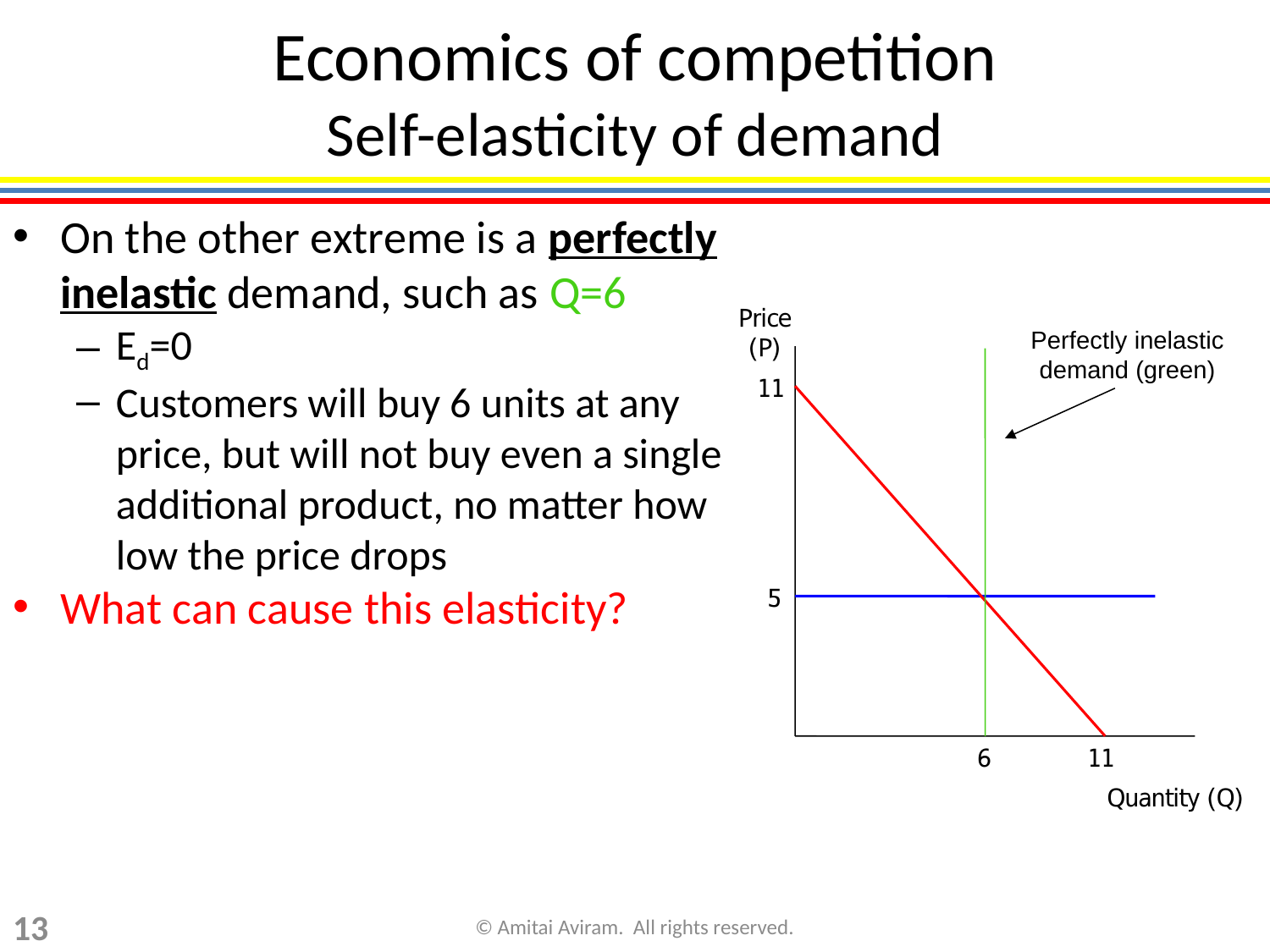

# Economics of competition Self-elasticity of demand
On the other extreme is a perfectly inelastic demand, such as Q=6
Ed=0
Customers will buy 6 units at any price, but will not buy even a single additional product, no matter how low the price drops
What can cause this elasticity?
Price (P)
Perfectly inelastic demand (green)

11

5

6
11
Quantity (Q)
13
© Amitai Aviram.  All rights reserved.